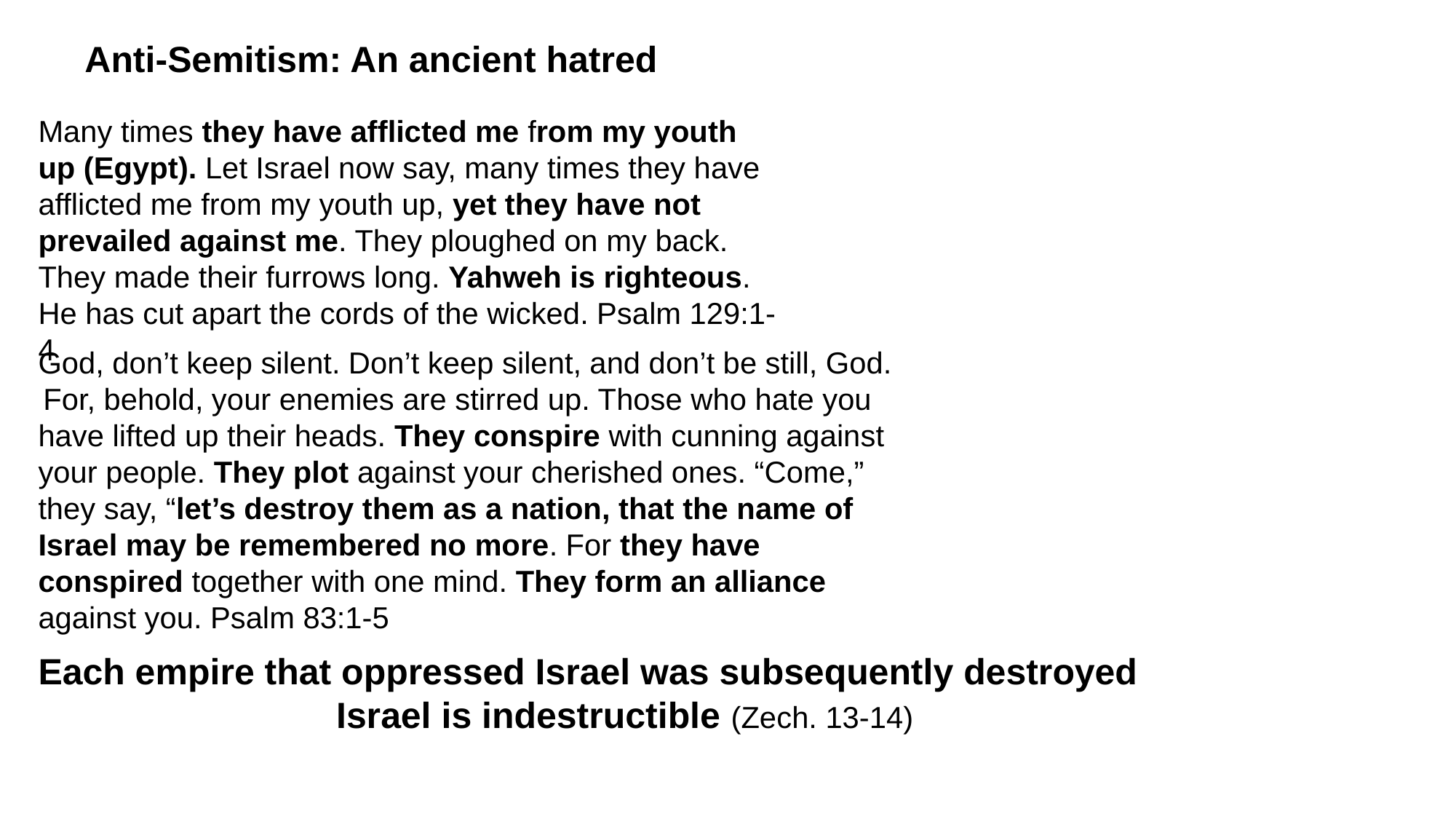

Anti-Semitism: An ancient hatred
Many times they have afflicted me from my youth
up (Egypt). Let Israel now say, many times they have afflicted me from my youth up, yet they have not prevailed against me. They ploughed on my back. They made their furrows long. Yahweh is righteous. He has cut apart the cords of the wicked. Psalm 129:1-4
God, don’t keep silent. Don’t keep silent, and don’t be still, God.
 For, behold, your enemies are stirred up. Those who hate you have lifted up their heads. They conspire with cunning against your people. They plot against your cherished ones. “Come,” they say, “let’s destroy them as a nation, that the name of Israel may be remembered no more. For they have conspired together with one mind. They form an alliance against you. Psalm 83:1-5
Each empire that oppressed Israel was subsequently destroyed
Israel is indestructible (Zech. 13-14)